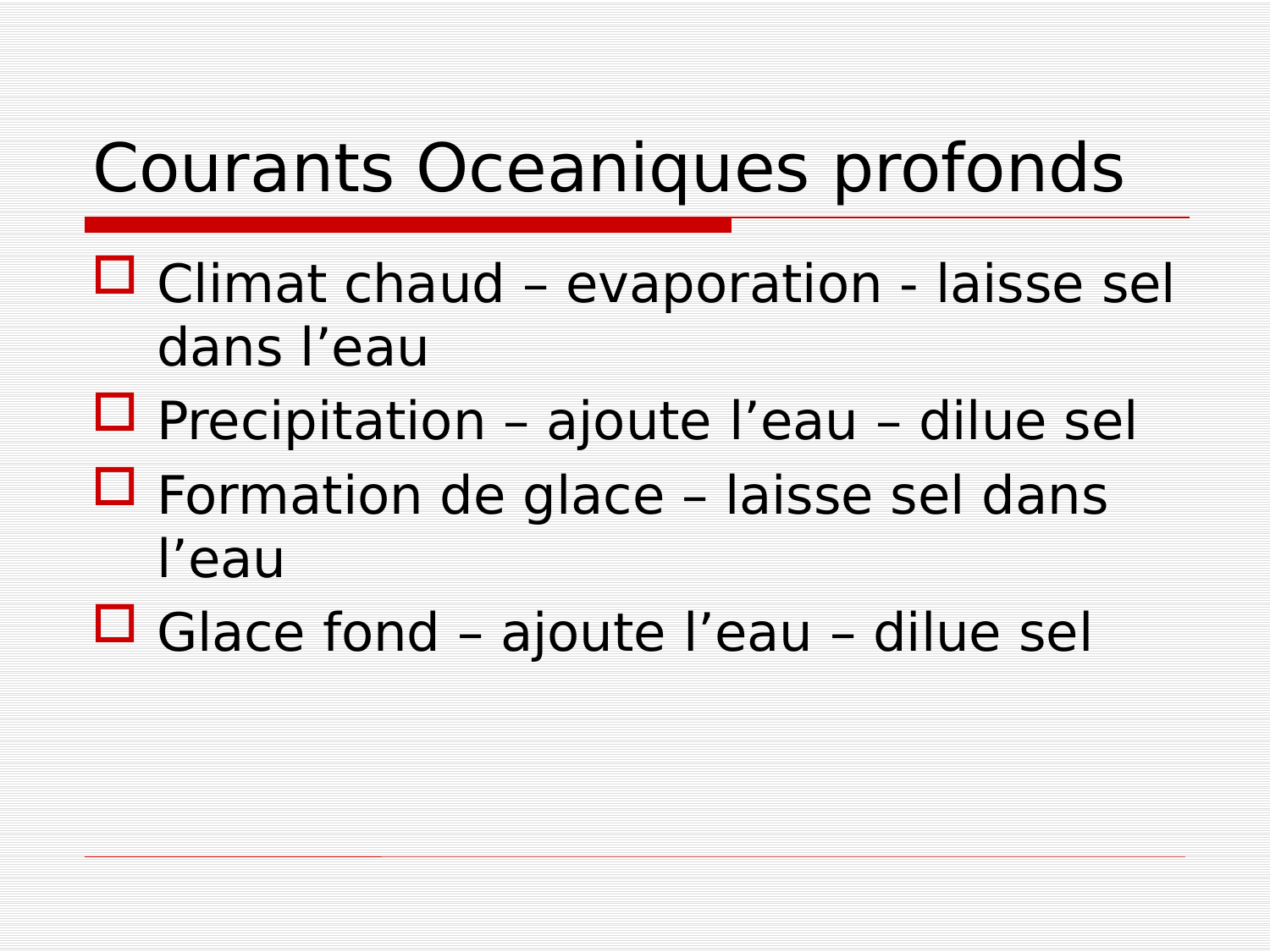

# Courants Oceaniques profonds
Climat chaud – evaporation - laisse sel dans l’eau
Precipitation – ajoute l’eau – dilue sel
Formation de glace – laisse sel dans l’eau
Glace fond – ajoute l’eau – dilue sel